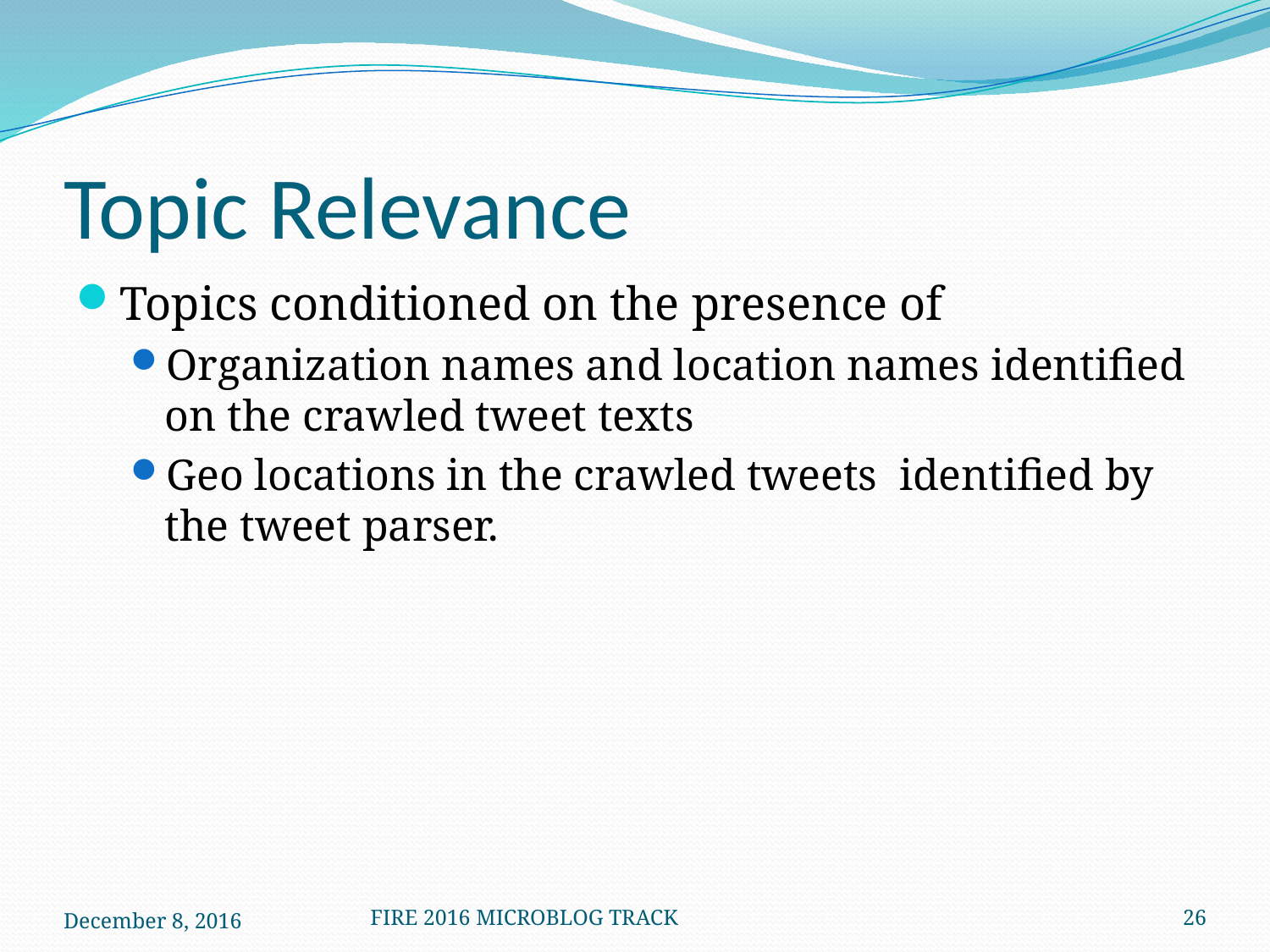

# Topic Relevance
Topics conditioned on the presence of
Organization names and location names identified on the crawled tweet texts
Geo locations in the crawled tweets  identified by the tweet parser.
December 8, 2016
FIRE 2016 MICROBLOG TRACK
26